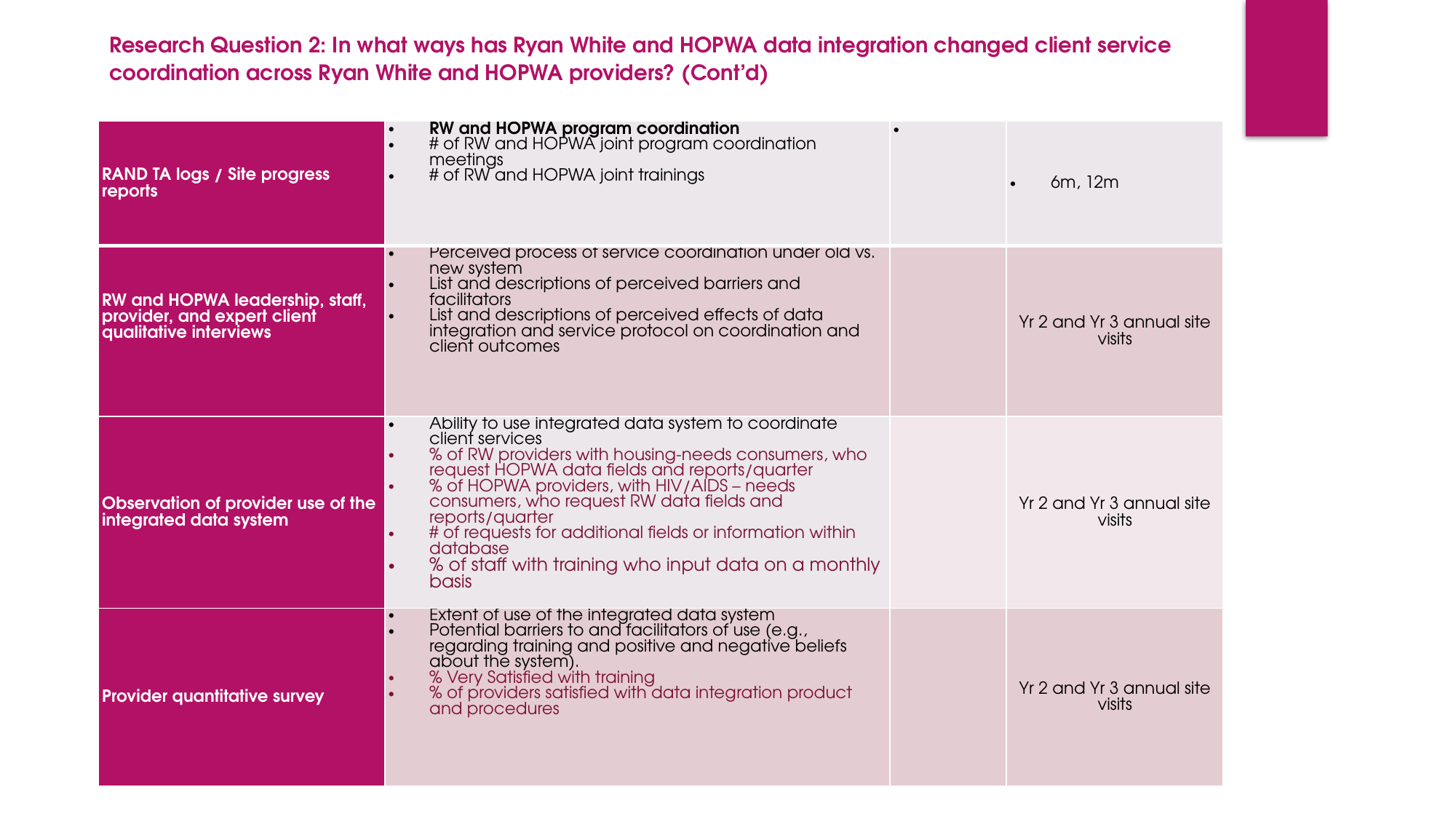

Research Question 2: In what ways has Ryan White and HOPWA data integration changed client service coordination across Ryan White and HOPWA providers? (Cont’d)
| RAND TA logs / Site progress reports | RW and HOPWA program coordination # of RW and HOPWA joint program coordination meetings # of RW and HOPWA joint trainings |  | 6m, 12m |
| --- | --- | --- | --- |
| RW and HOPWA leadership, staff, provider, and expert client qualitative interviews | Perceived process of service coordination under old vs. new system List and descriptions of perceived barriers and facilitators List and descriptions of perceived effects of data integration and service protocol on coordination and client outcomes |  | Yr 2 and Yr 3 annual site visits |
| Observation of provider use of the integrated data system | Ability to use integrated data system to coordinate client services % of RW providers with housing-needs consumers, who request HOPWA data fields and reports/quarter % of HOPWA providers, with HIV/AIDS – needs consumers, who request RW data fields and reports/quarter # of requests for additional fields or information within database % of staff with training who input data on a monthly basis |  | Yr 2 and Yr 3 annual site visits |
| Provider quantitative survey | Extent of use of the integrated data system Potential barriers to and facilitators of use (e.g., regarding training and positive and negative beliefs about the system). % Very Satisfied with training % of providers satisfied with data integration product and procedures |  | Yr 2 and Yr 3 annual site visits |